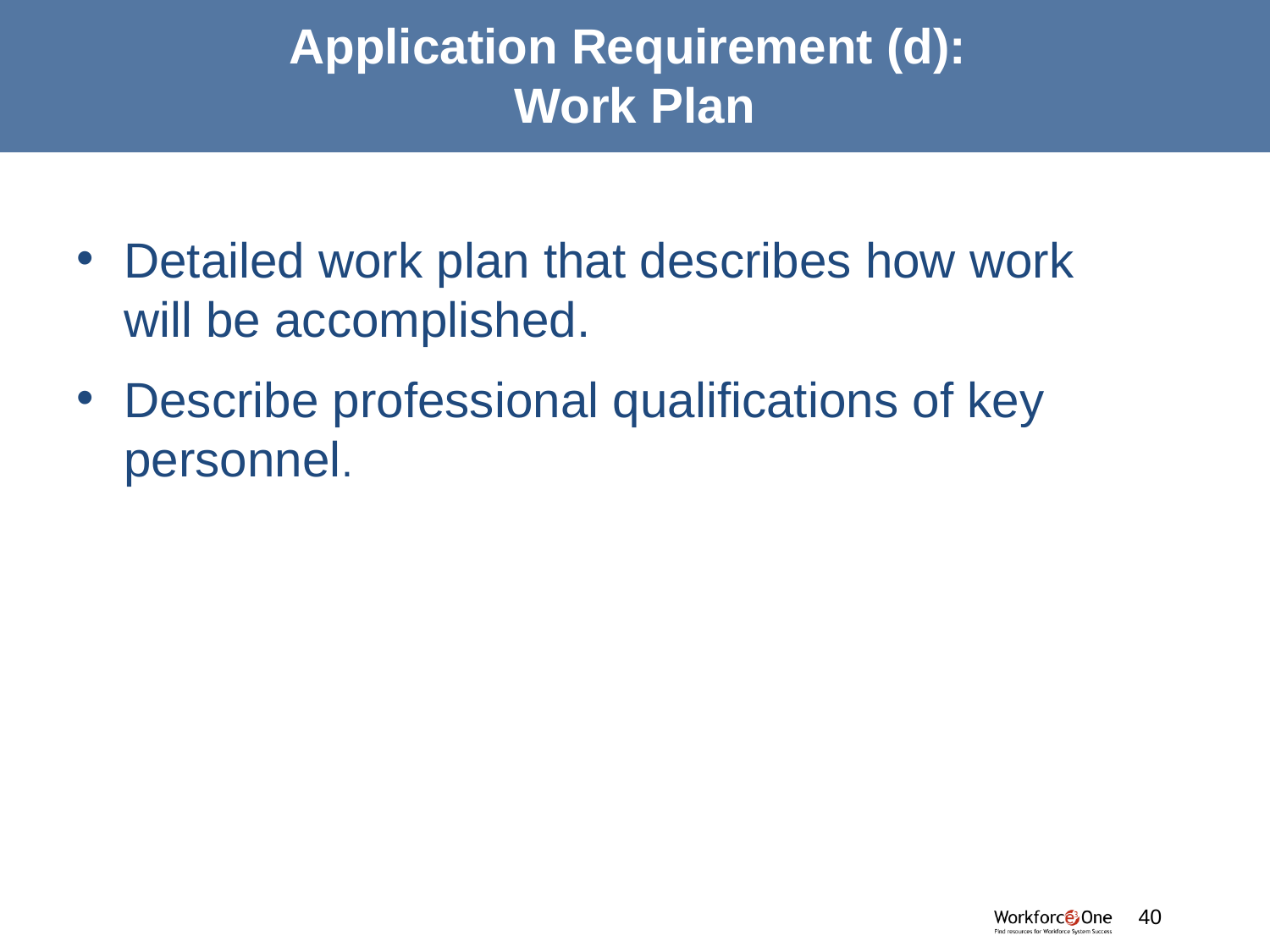

# Application Requirement (d): Work Plan
Detailed work plan that describes how work will be accomplished.
Describe professional qualifications of key personnel.

#
40